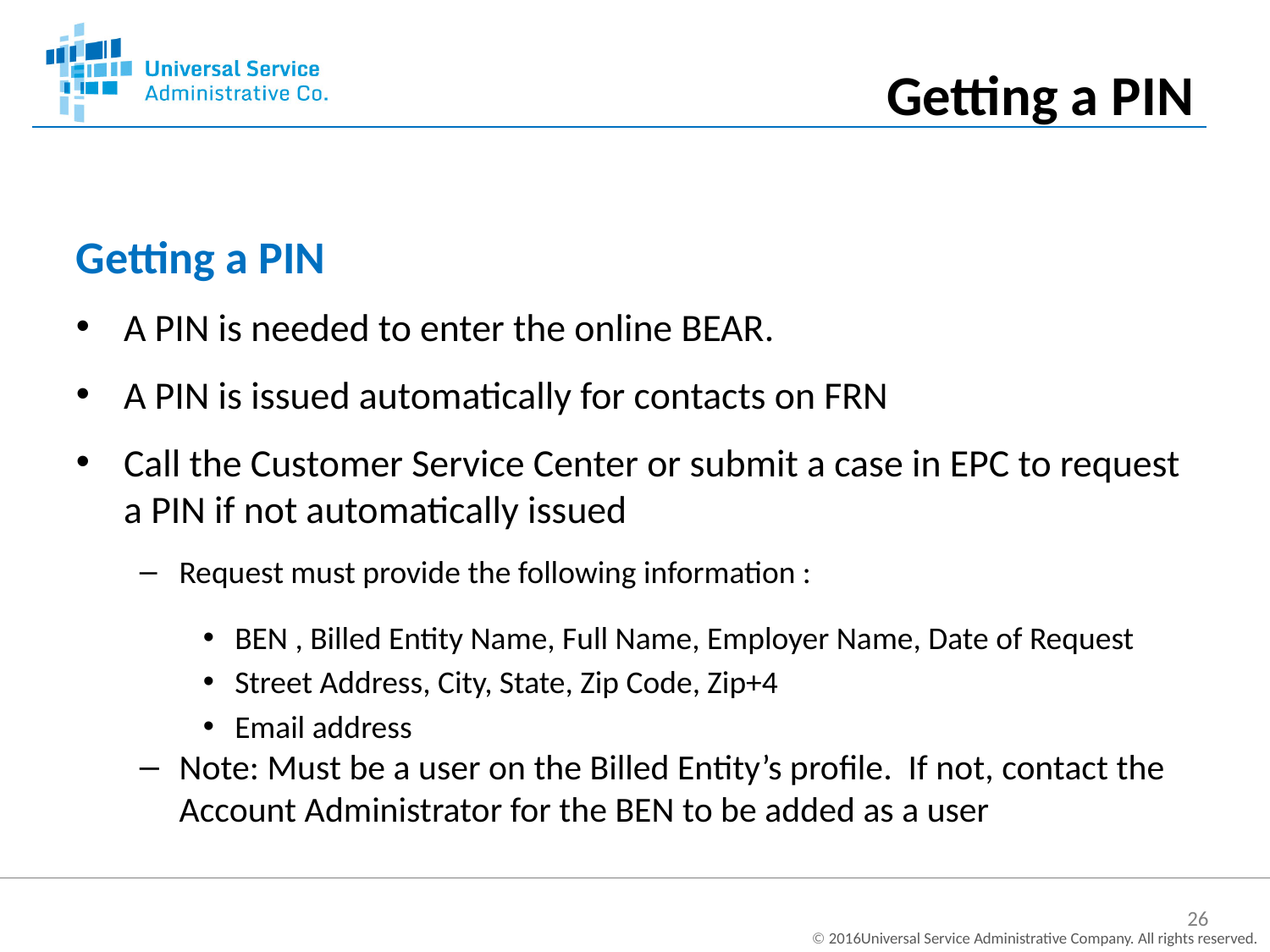

Getting a PIN
Getting a PIN
A PIN is needed to enter the online BEAR.
A PIN is issued automatically for contacts on FRN
Call the Customer Service Center or submit a case in EPC to request a PIN if not automatically issued
Request must provide the following information :
BEN , Billed Entity Name, Full Name, Employer Name, Date of Request
Street Address, City, State, Zip Code, Zip+4
Email address
Note: Must be a user on the Billed Entity’s profile.  If not, contact the Account Administrator for the BEN to be added as a user